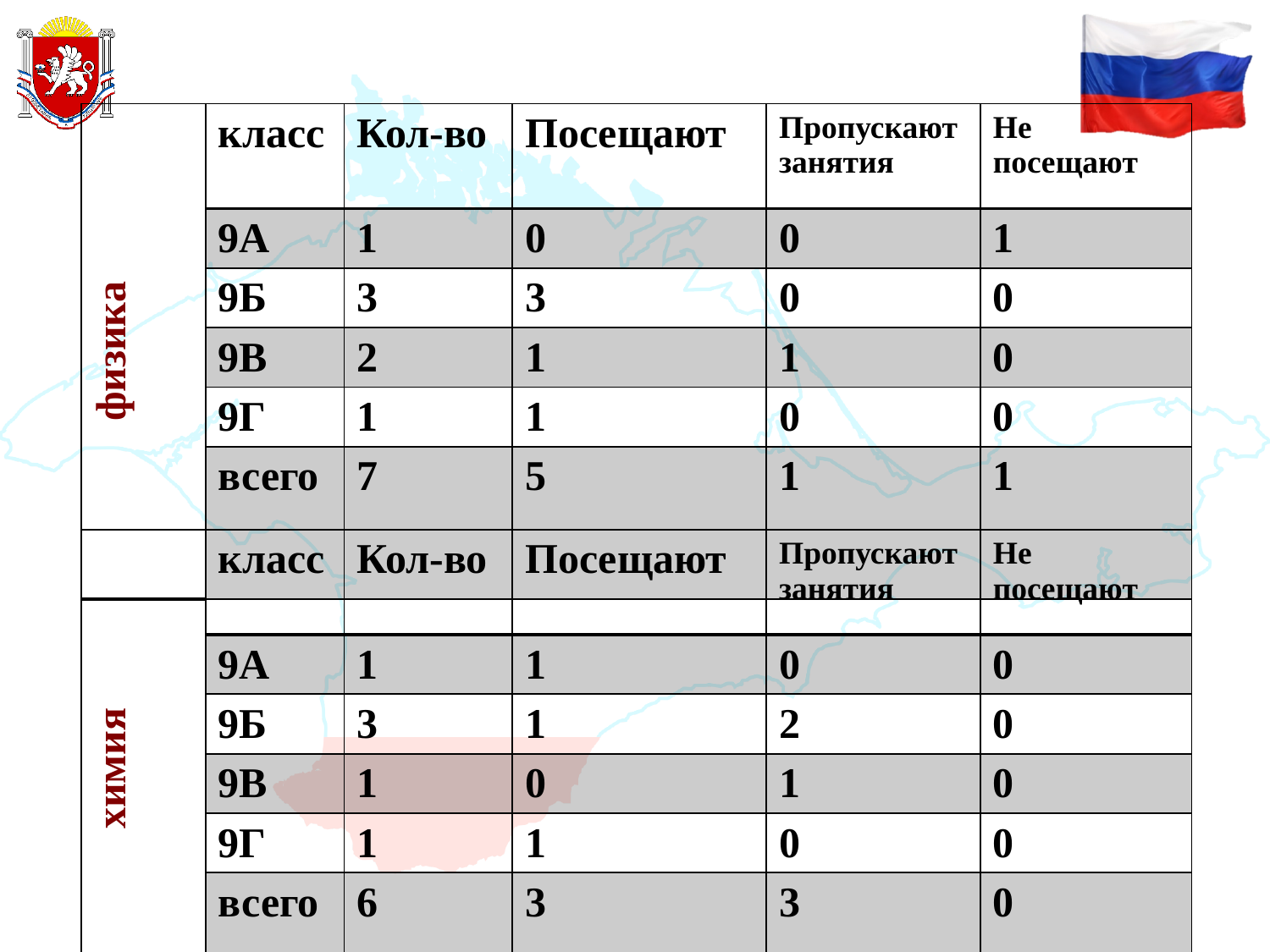

| физика | класс | Кол-во | Посещают | Пропускают занятия | Не посещают |
| --- | --- | --- | --- | --- | --- |
|  | 9А | 1 | 0 | 0 | 1 |
|  | 9Б | 3 | 3 | 0 | 0 |
|  | 9В | 2 | 1 | 1 | 0 |
|  | 9Г | 1 | 1 | 0 | 0 |
|  | всего | 7 | 5 | 1 | 1 |
| химия | класс | Кол-во | Посещают | Пропускают занятия | Не посещают |
| --- | --- | --- | --- | --- | --- |
|  | 9А | 1 | 1 | 0 | 0 |
|  | 9Б | 3 | 1 | 2 | 0 |
|  | 9В | 1 | 0 | 1 | 0 |
|  | 9Г | 1 | 1 | 0 | 0 |
|  | всего | 6 | 3 | 3 | 0 |